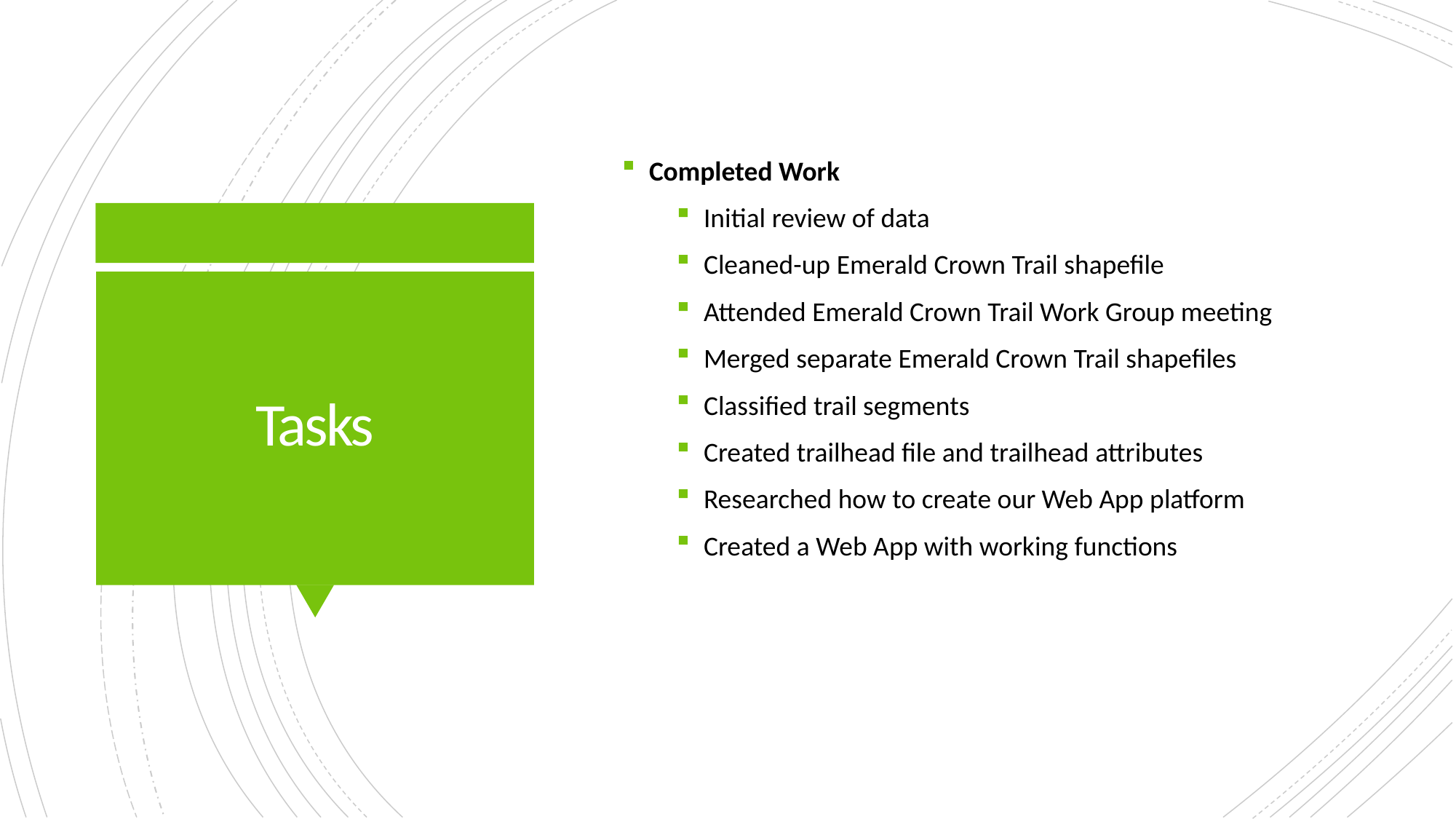

Completed Work
Initial review of data
Cleaned-up Emerald Crown Trail shapefile
Attended Emerald Crown Trail Work Group meeting
Merged separate Emerald Crown Trail shapefiles
Classified trail segments
Created trailhead file and trailhead attributes
Researched how to create our Web App platform
Created a Web App with working functions

# Tasks